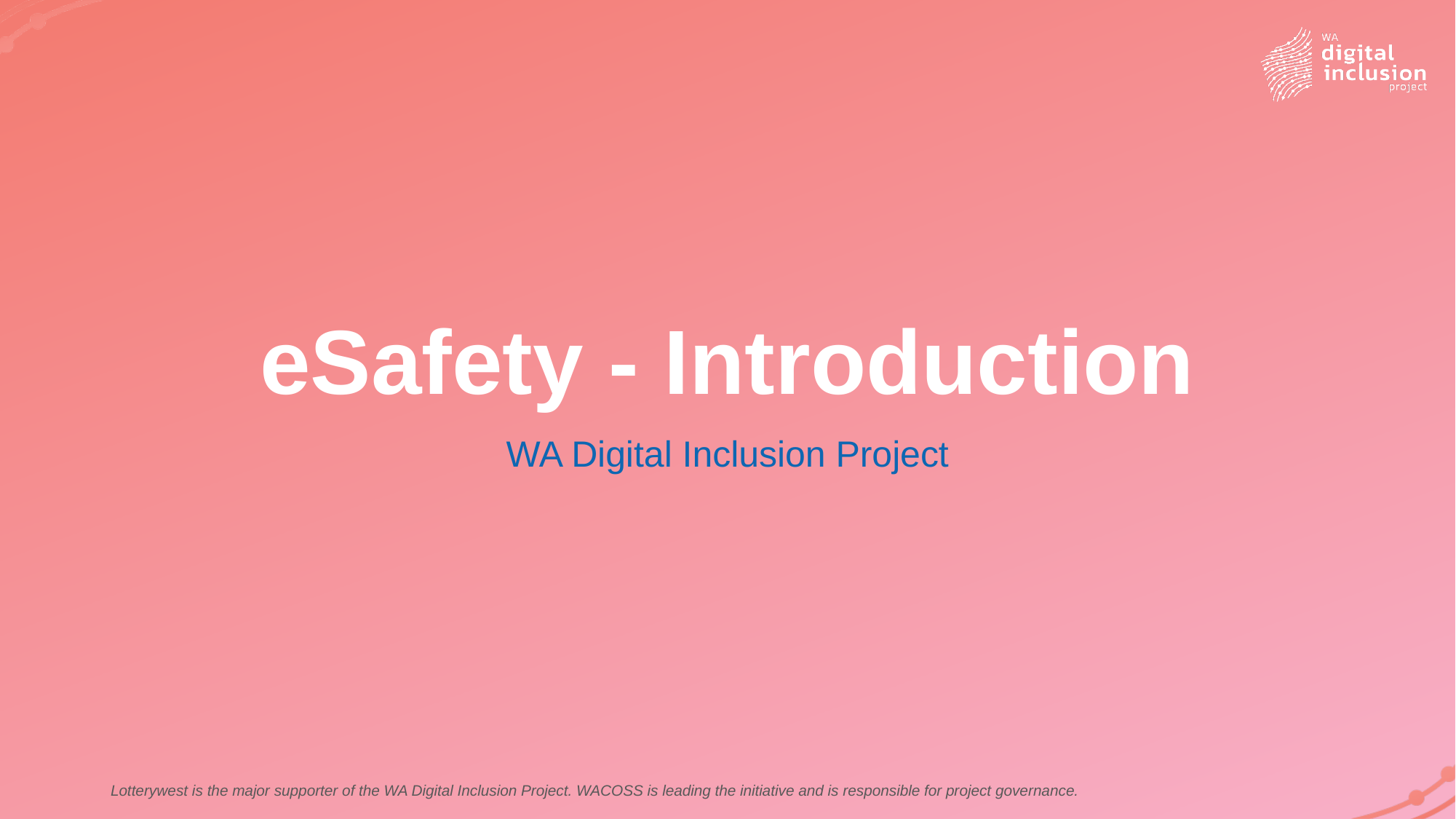

# eSafety - Introduction
WA Digital Inclusion Project